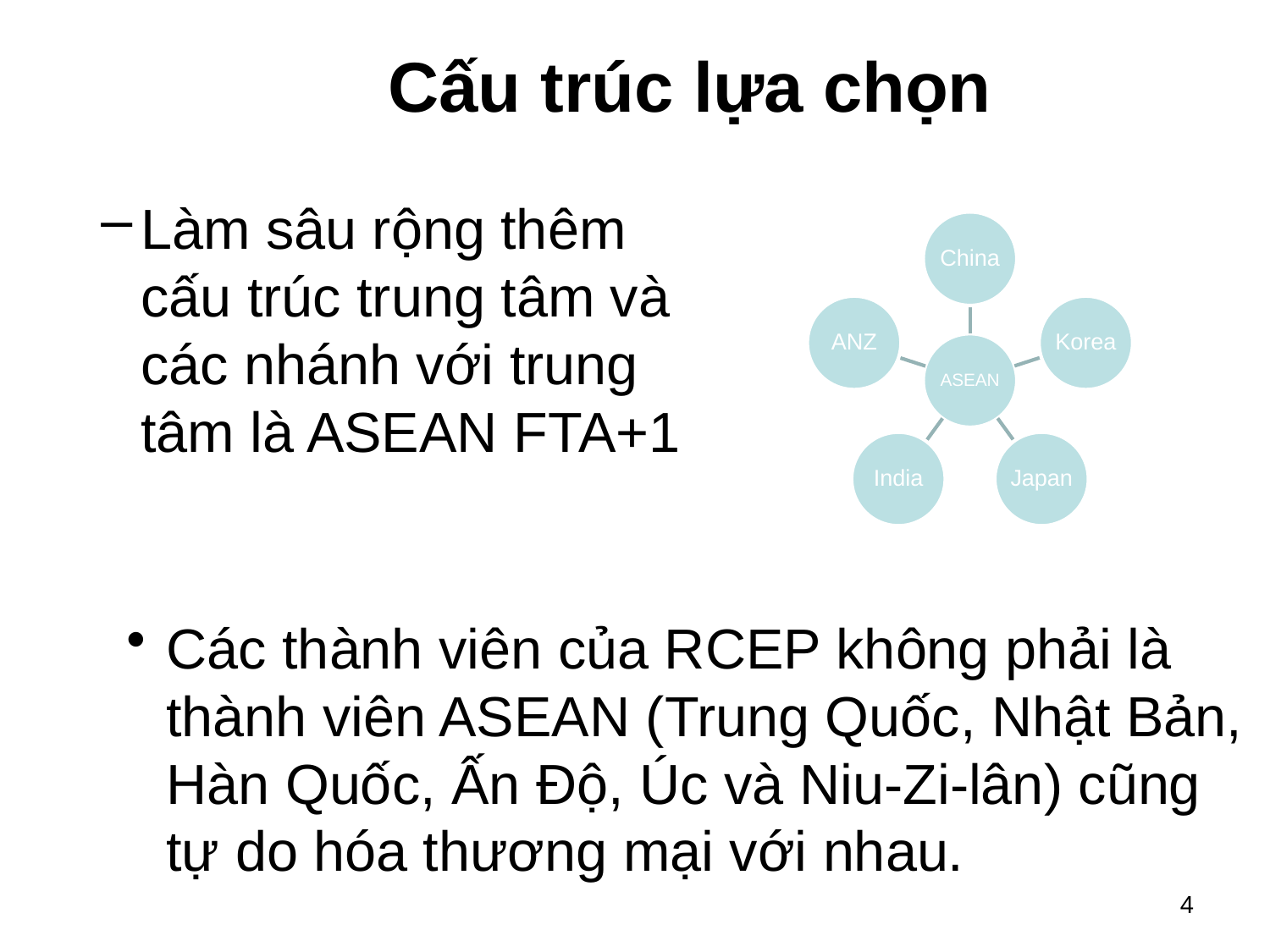

# Cấu trúc lựa chọn
Làm sâu rộng thêm cấu trúc trung tâm và các nhánh với trung tâm là ASEAN FTA+1
ASEAN

China

Korea

Japan

India

ANZ
Các thành viên của RCEP không phải là thành viên ASEAN (Trung Quốc, Nhật Bản, Hàn Quốc, Ấn Độ, Úc và Niu-Zi-lân) cũng tự do hóa thương mại với nhau.

4